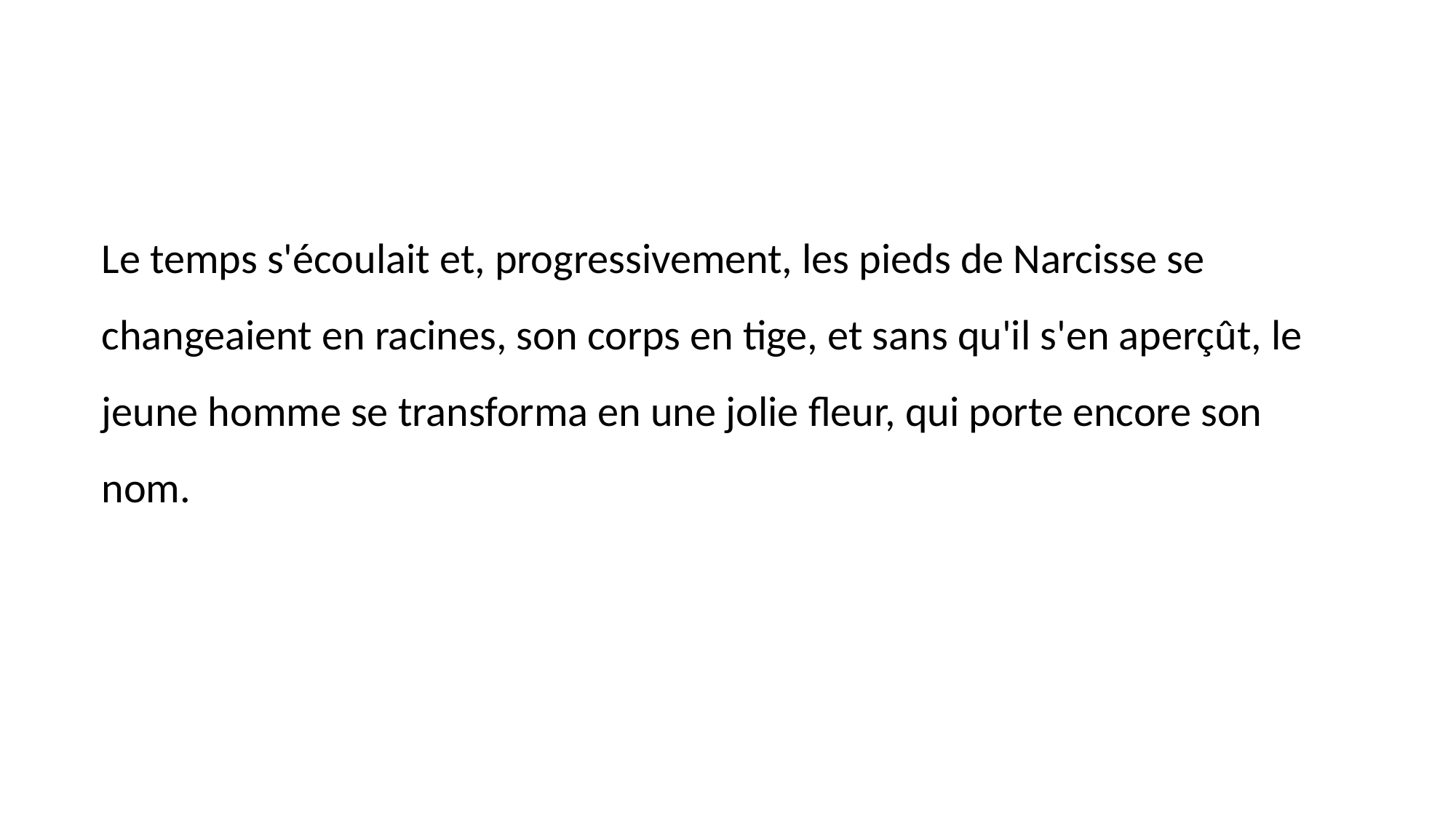

Le temps s'écoulait et, progressivement, les pieds de Narcisse se changeaient en racines, son corps en tige, et sans qu'il s'en aperçût, le jeune homme se transforma en une jolie fleur, qui porte encore son nom.